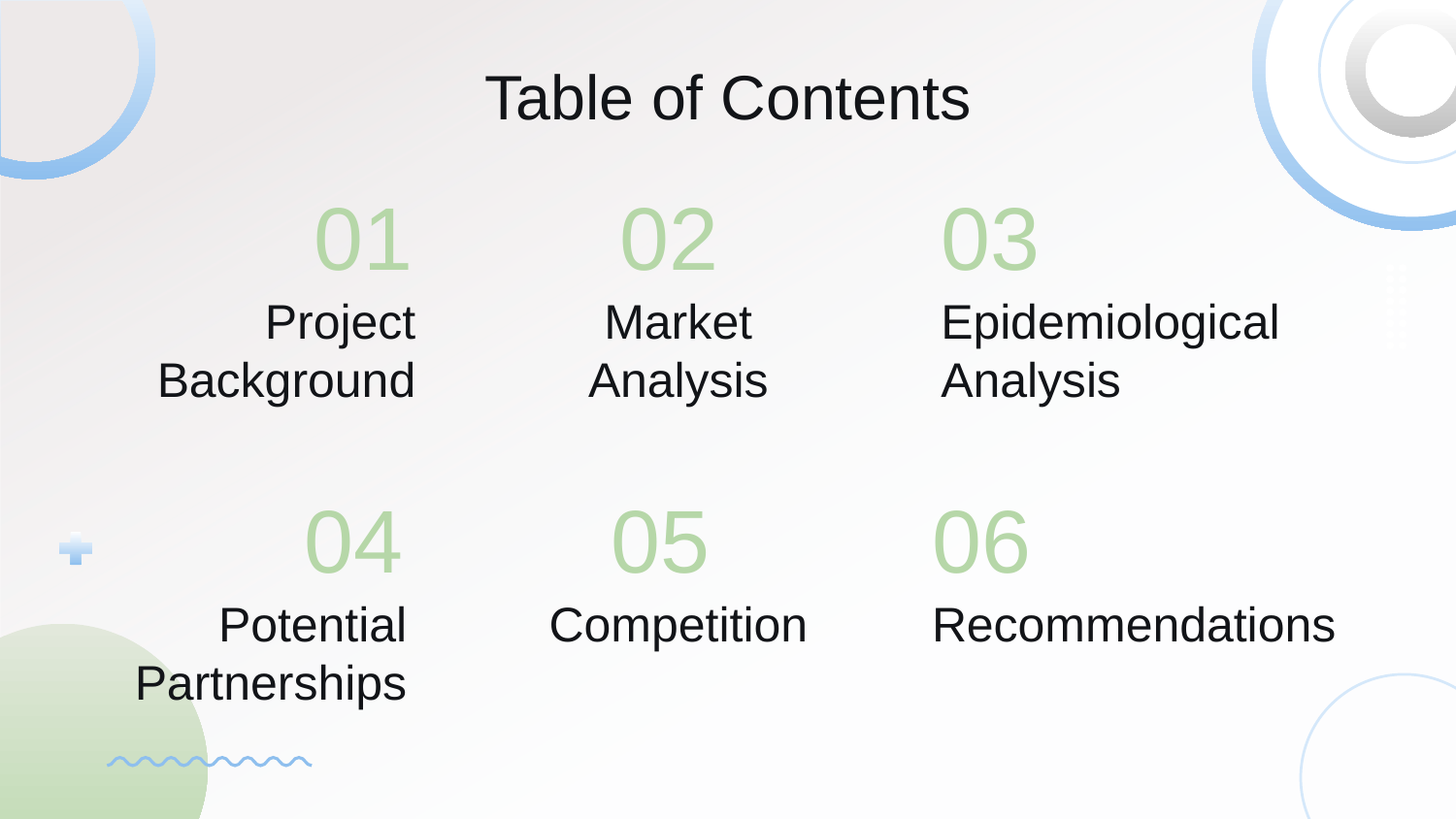

Table of Contents
01
02
03
# Project Background
Market Analysis
Epidemiological Analysis
04
05
06
Potential Partnerships
Competition
Recommendations